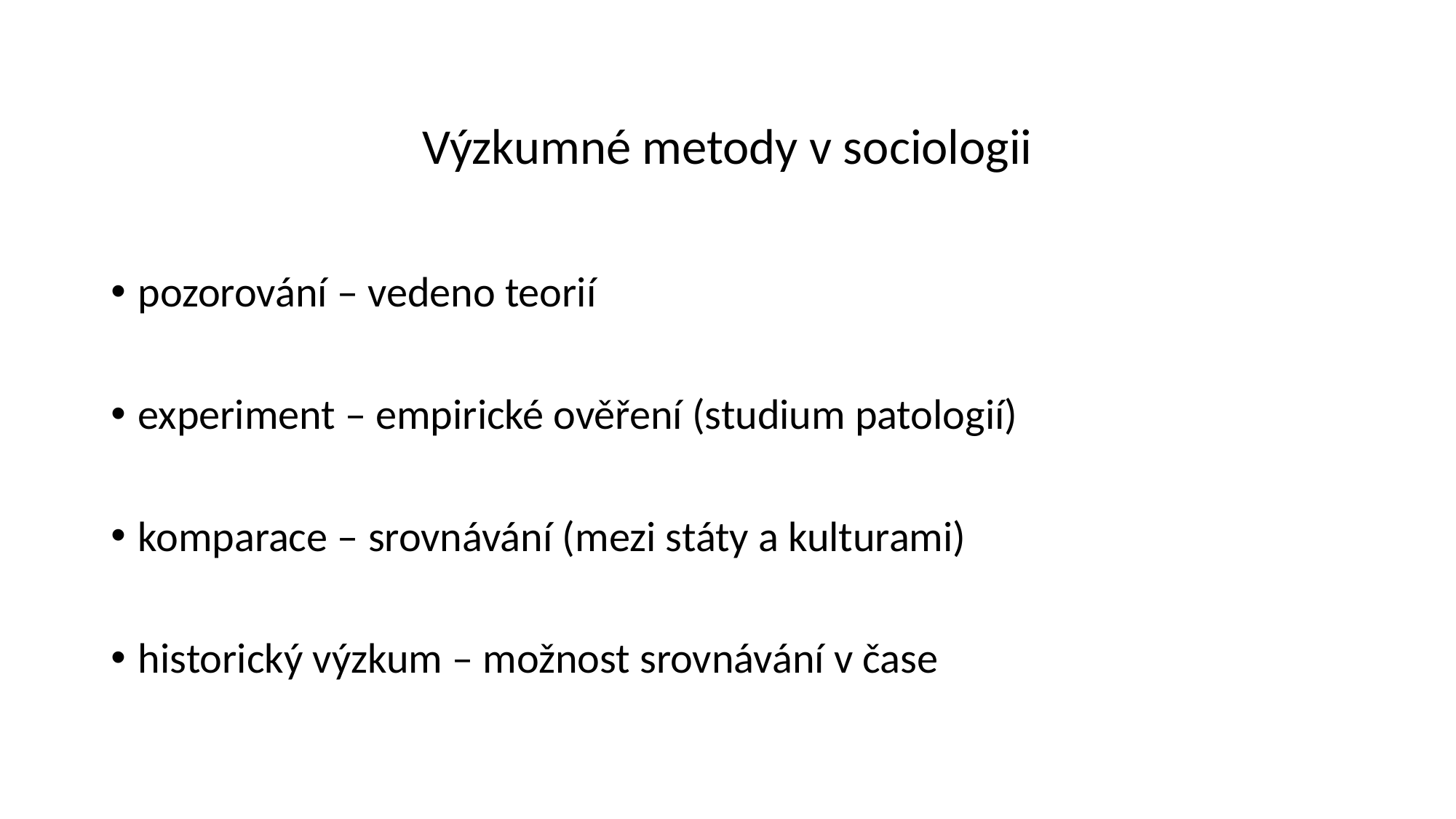

# Výzkumné metody v sociologii
pozorování – vedeno teorií

experiment – empirické ověření (studium patologií)

komparace – srovnávání (mezi státy a kulturami)

historický výzkum – možnost srovnávání v čase